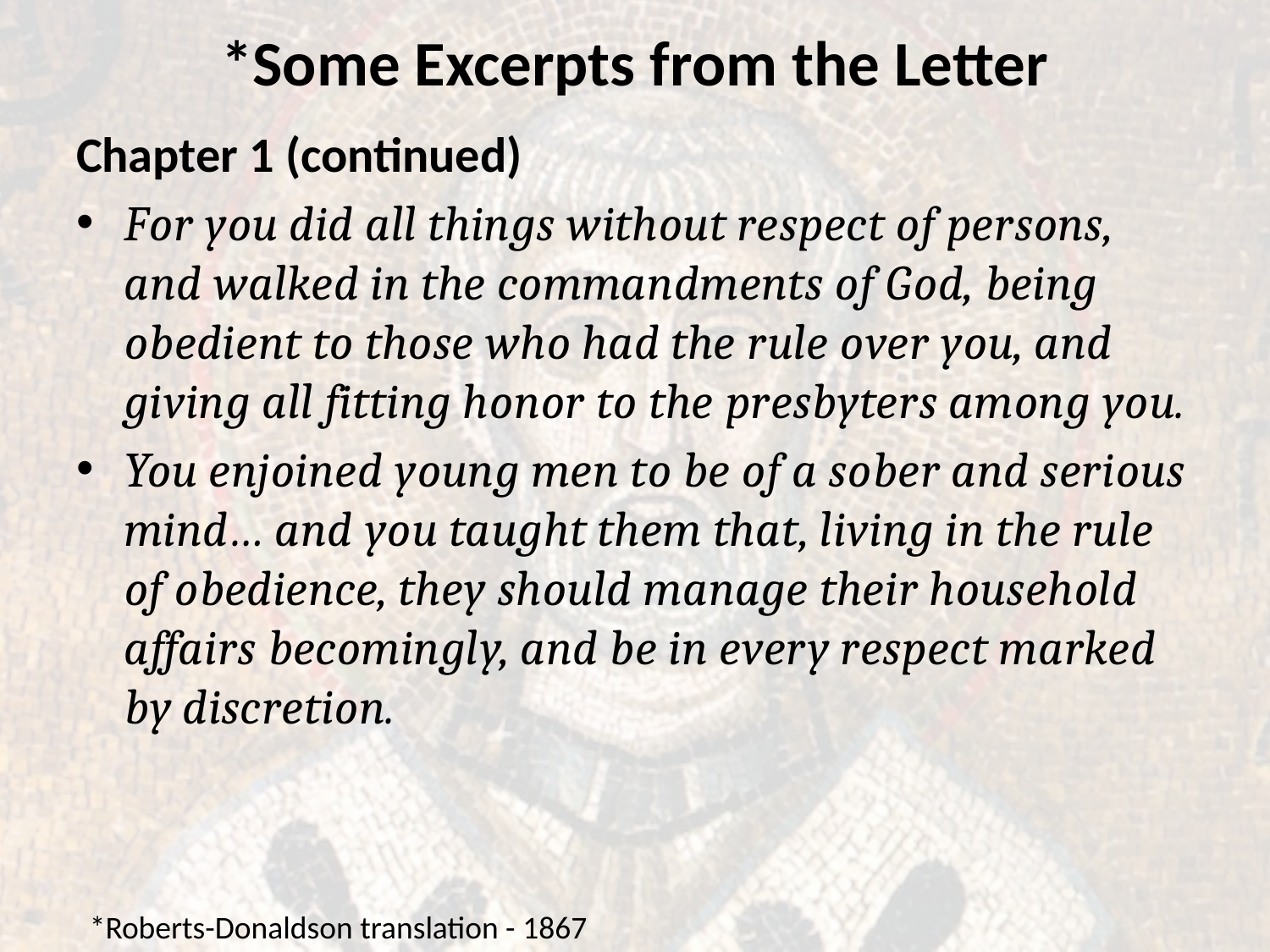

# *Some Excerpts from the Letter
Chapter 1 (continued)
For you did all things without respect of persons, and walked in the commandments of God, being obedient to those who had the rule over you, and giving all fitting honor to the presbyters among you.
You enjoined young men to be of a sober and serious mind… and you taught them that, living in the rule of obedience, they should manage their household affairs becomingly, and be in every respect marked by discretion.

*Roberts-Donaldson translation - 1867